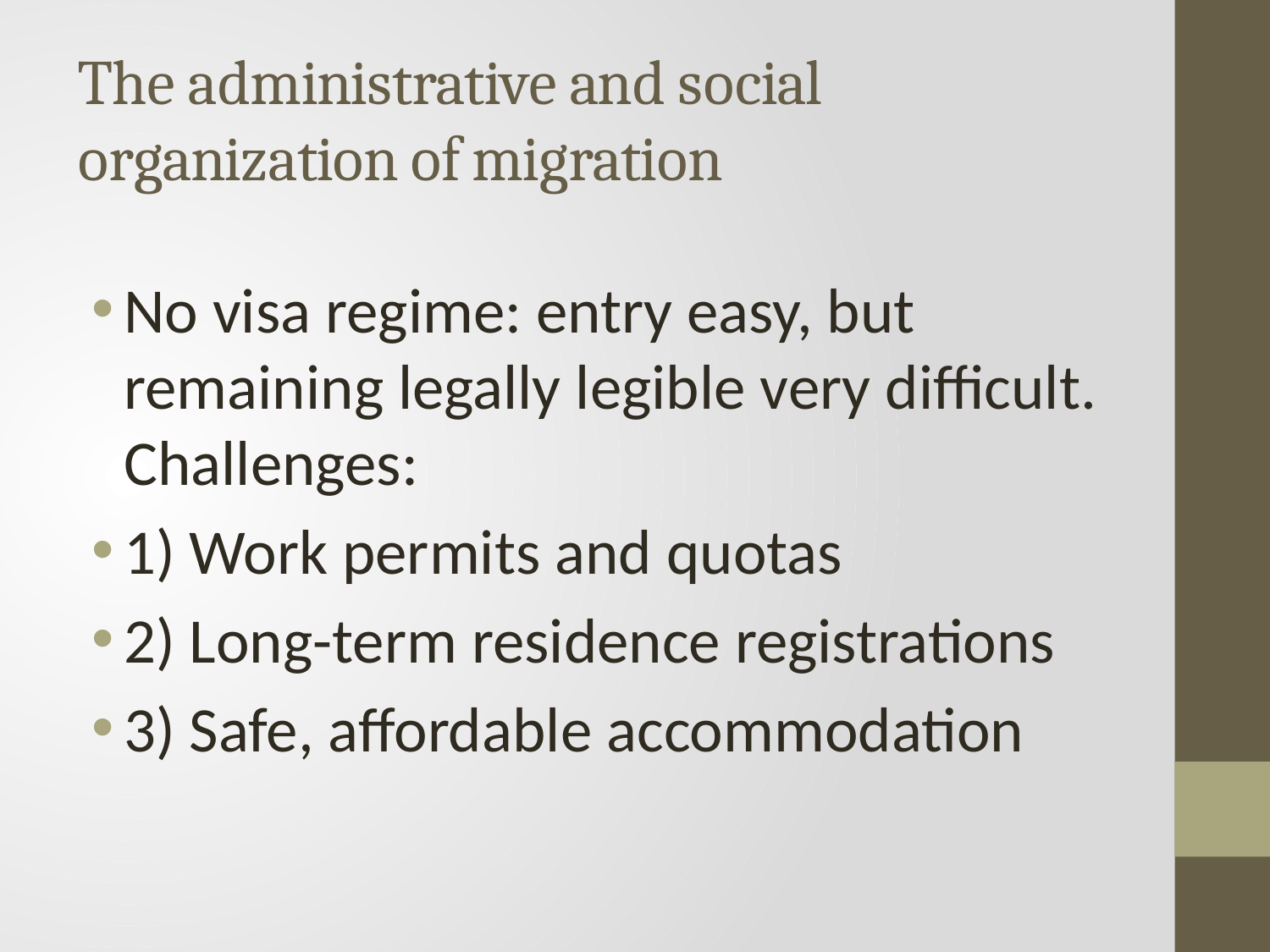

# The administrative and social organization of migration
No visa regime: entry easy, but remaining legally legible very difficult. Challenges:
1) Work permits and quotas
2) Long-term residence registrations
3) Safe, affordable accommodation